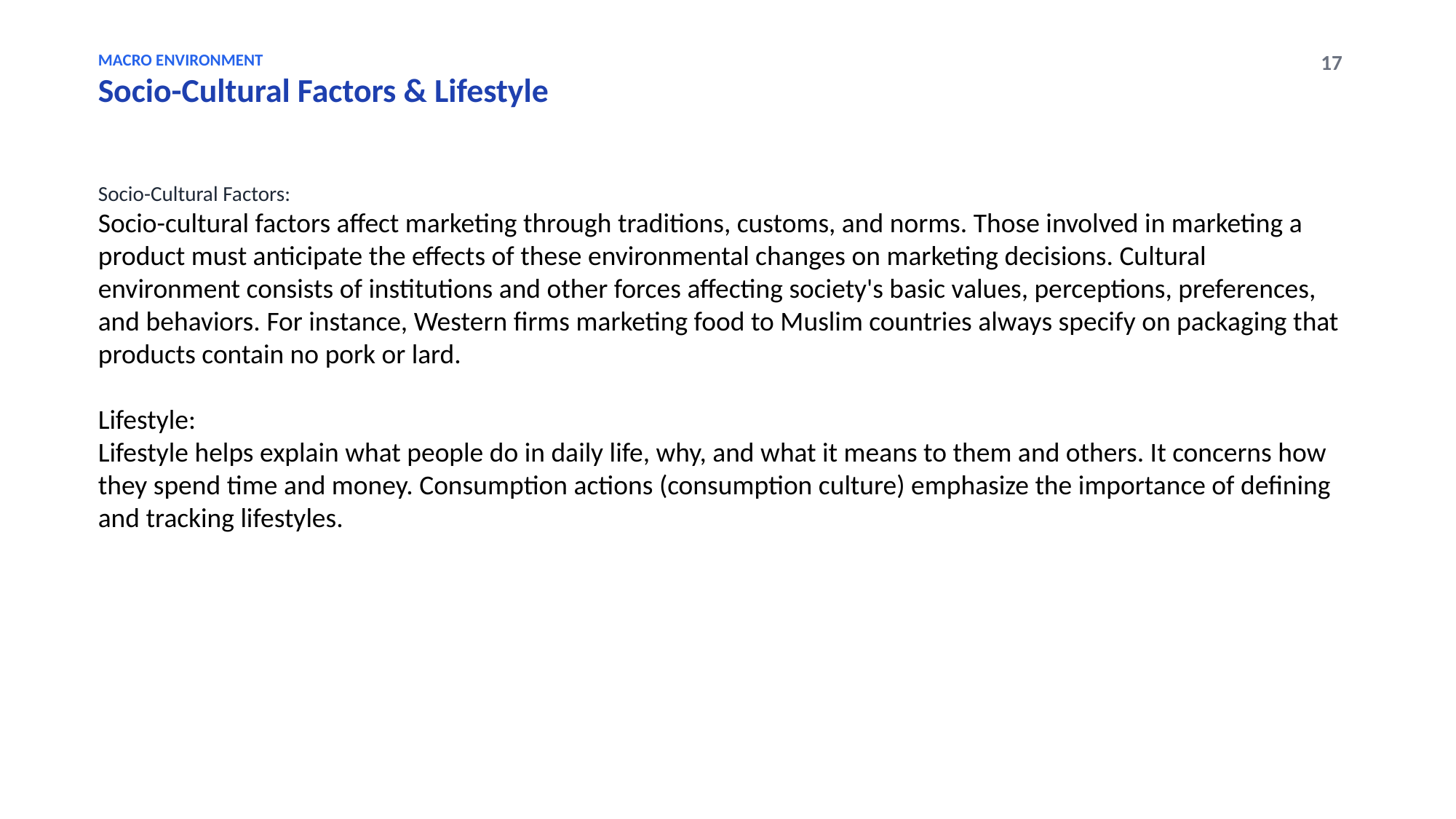

MACRO ENVIRONMENT
Socio-Cultural Factors & Lifestyle
17
Socio-Cultural Factors:
Socio-cultural factors affect marketing through traditions, customs, and norms. Those involved in marketing a product must anticipate the effects of these environmental changes on marketing decisions. Cultural environment consists of institutions and other forces affecting society's basic values, perceptions, preferences, and behaviors. For instance, Western firms marketing food to Muslim countries always specify on packaging that products contain no pork or lard.

Lifestyle:
Lifestyle helps explain what people do in daily life, why, and what it means to them and others. It concerns how they spend time and money. Consumption actions (consumption culture) emphasize the importance of defining and tracking lifestyles.